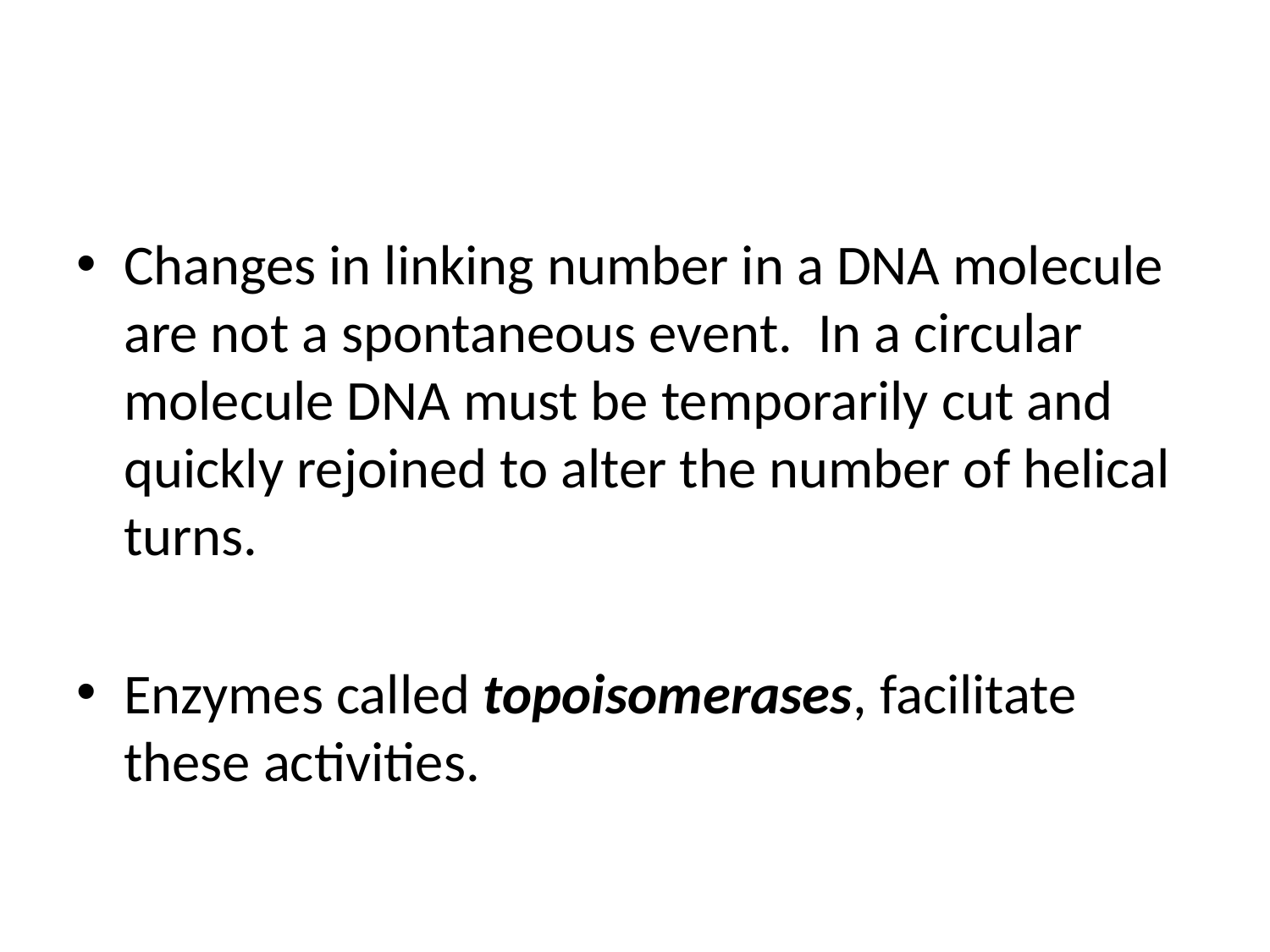

#
Changes in linking number in a DNA molecule are not a spontaneous event.  In a circular molecule DNA must be temporarily cut and quickly rejoined to alter the number of helical turns.

Enzymes called topoisomerases, facilitate these activities.